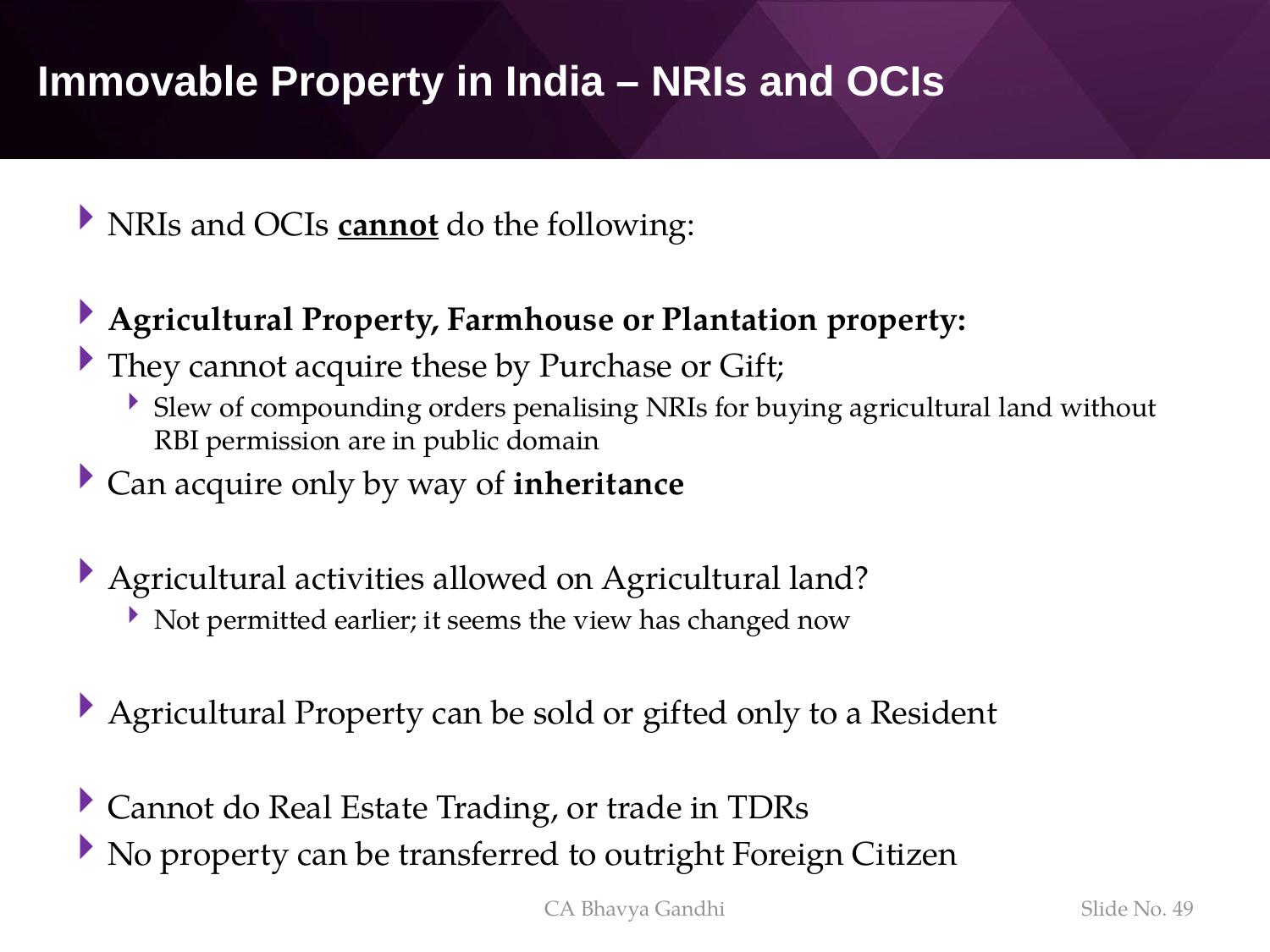

# Immovable Property in India – NRIs and OCIs
NRIs and OCIs cannot do the following:

Agricultural Property, Farmhouse or Plantation property:
They cannot acquire these by Purchase or Gift;
Slew of compounding orders penalising NRIs for buying agricultural land without RBI permission are in public domain
Can acquire only by way of inheritance

Agricultural activities allowed on Agricultural land?
Not permitted earlier; it seems the view has changed now

Agricultural Property can be sold or gifted only to a Resident

Cannot do Real Estate Trading, or trade in TDRs
No property can be transferred to outright Foreign Citizen
CA Bhavya Gandhi
Slide No. 49